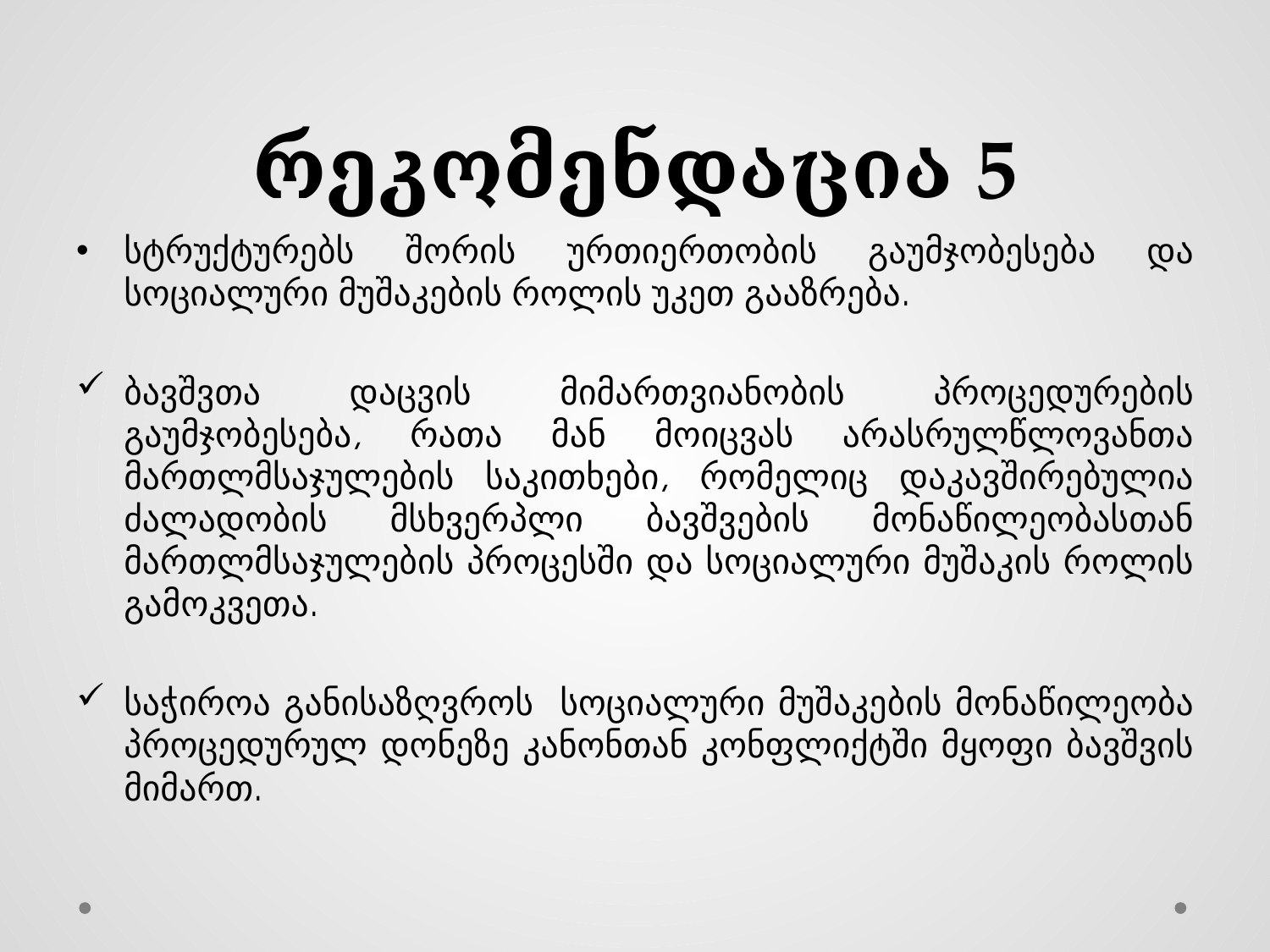

# რეკომენდაცია 5
სტრუქტურებს შორის ურთიერთობის გაუმჯობესება და სოციალური მუშაკების როლის უკეთ გააზრება.

ბავშვთა დაცვის მიმართვიანობის პროცედურების გაუმჯობესება, რათა მან მოიცვას არასრულწლოვანთა მართლმსაჯულების საკითხები, რომელიც დაკავშირებულია ძალადობის მსხვერპლი ბავშვების მონაწილეობასთან მართლმსაჯულების პროცესში და სოციალური მუშაკის როლის გამოკვეთა.

საჭიროა განისაზღვროს  სოციალური მუშაკების მონაწილეობა პროცედურულ დონეზე კანონთან კონფლიქტში მყოფი ბავშვის მიმართ.